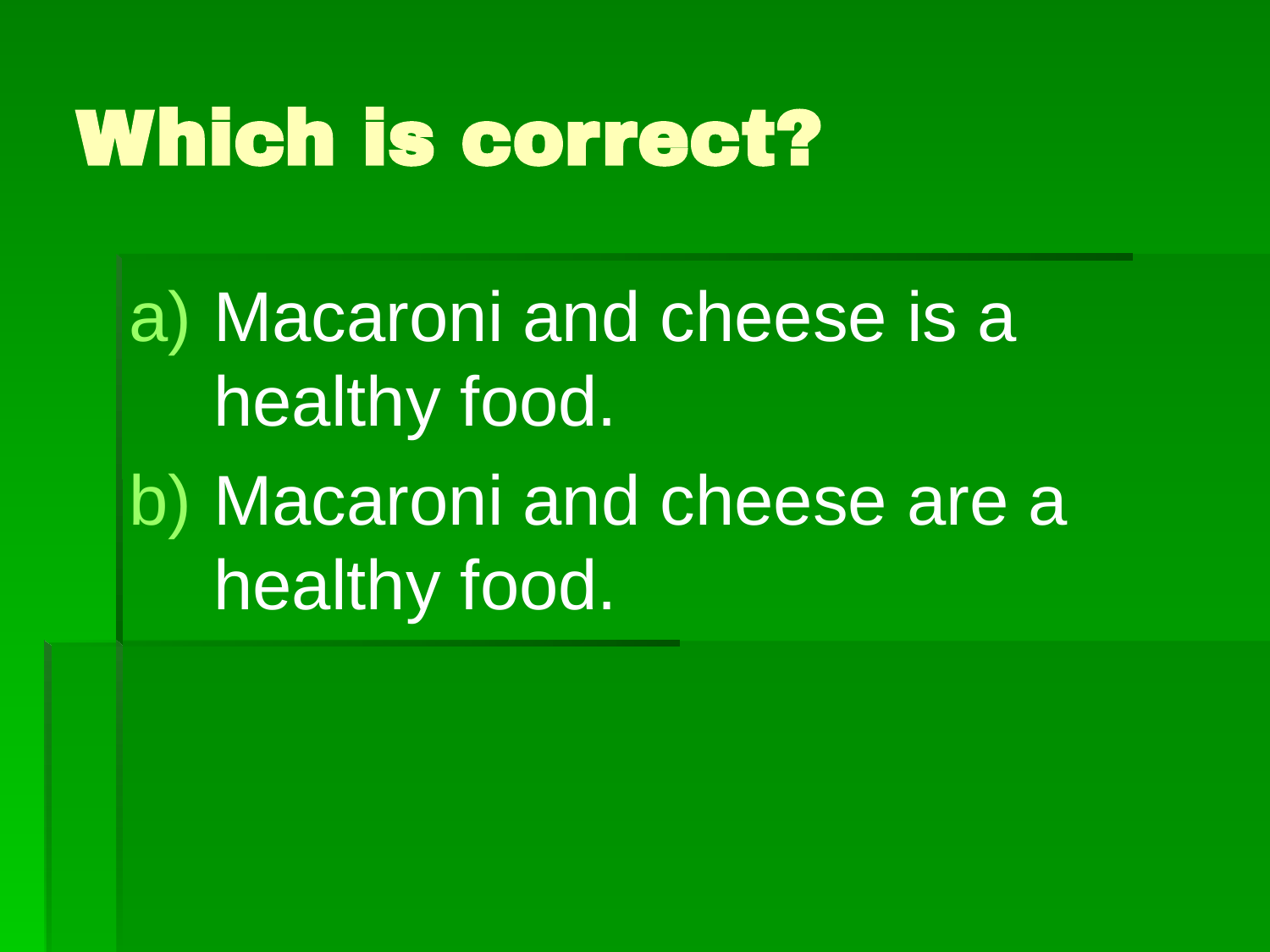

# Which is correct?
Macaroni and cheese is a healthy food.
Macaroni and cheese are a healthy food.